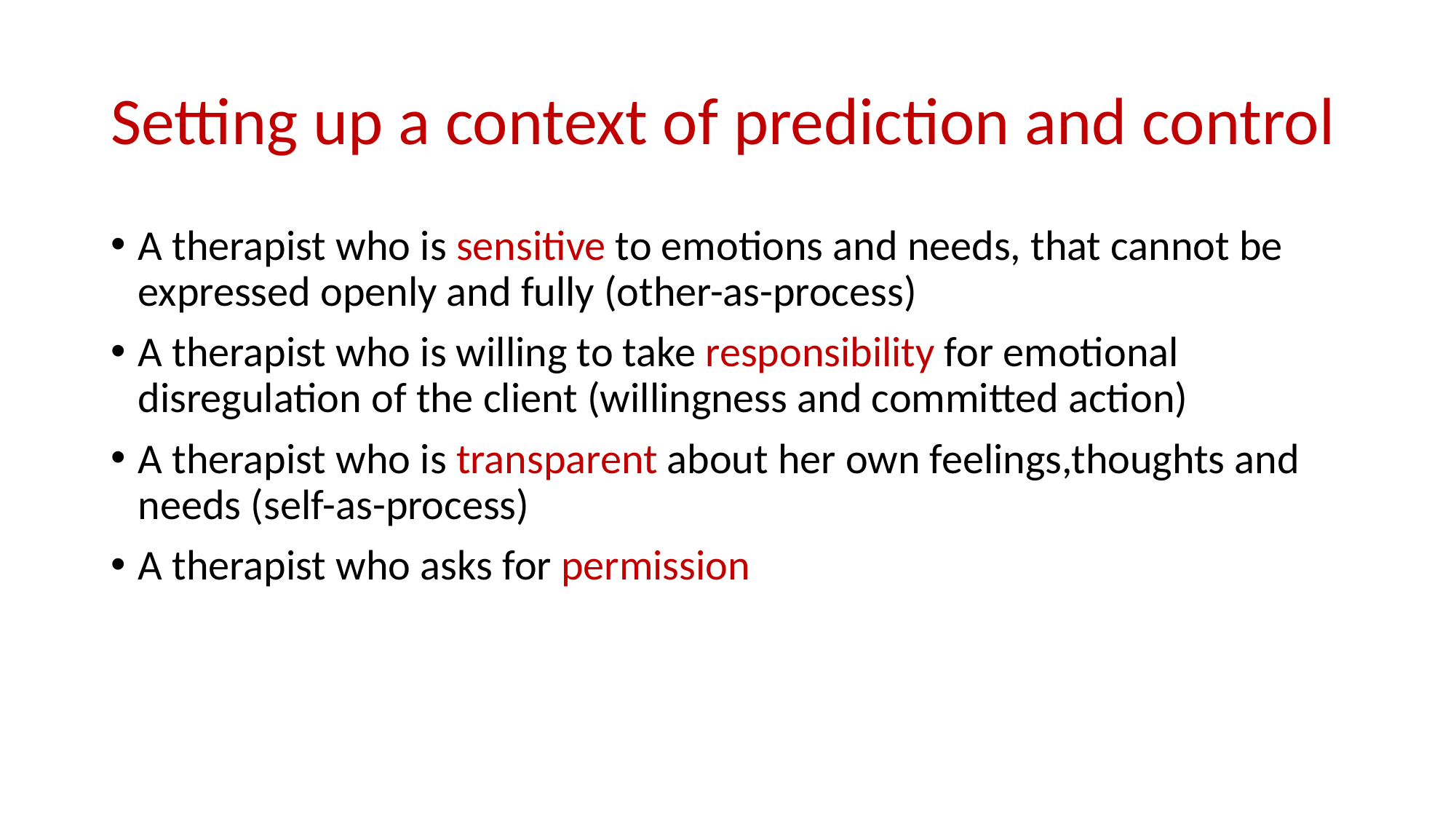

# Setting up a context of prediction and control
A therapist who is sensitive to emotions and needs, that cannot be expressed openly and fully (other-as-process)
A therapist who is willing to take responsibility for emotional disregulation of the client (willingness and committed action)
A therapist who is transparent about her own feelings,thoughts and needs (self-as-process)
A therapist who asks for permission